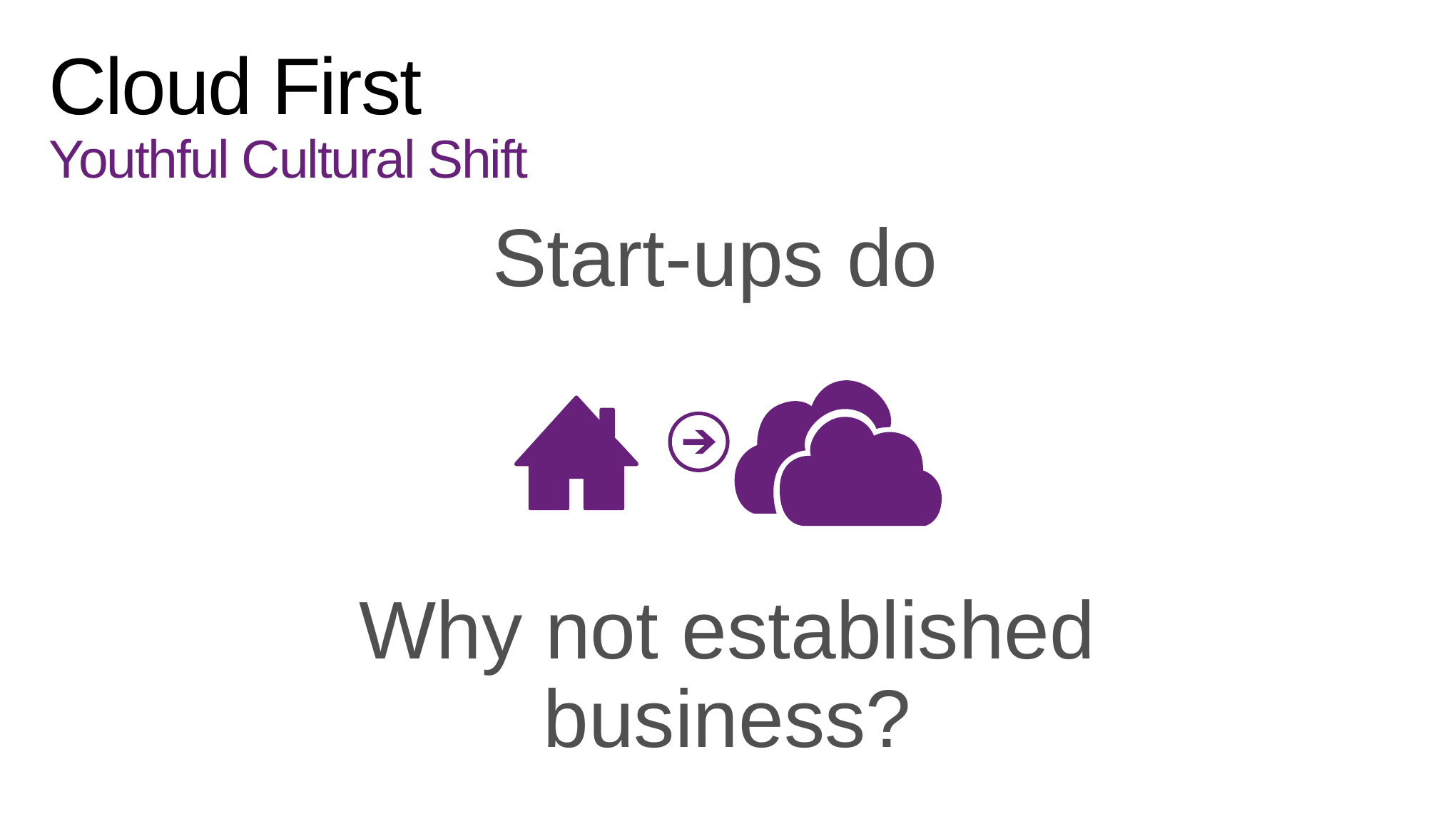

# Cloud First Youthful Cultural Shift
Start-ups do

Why not established business?